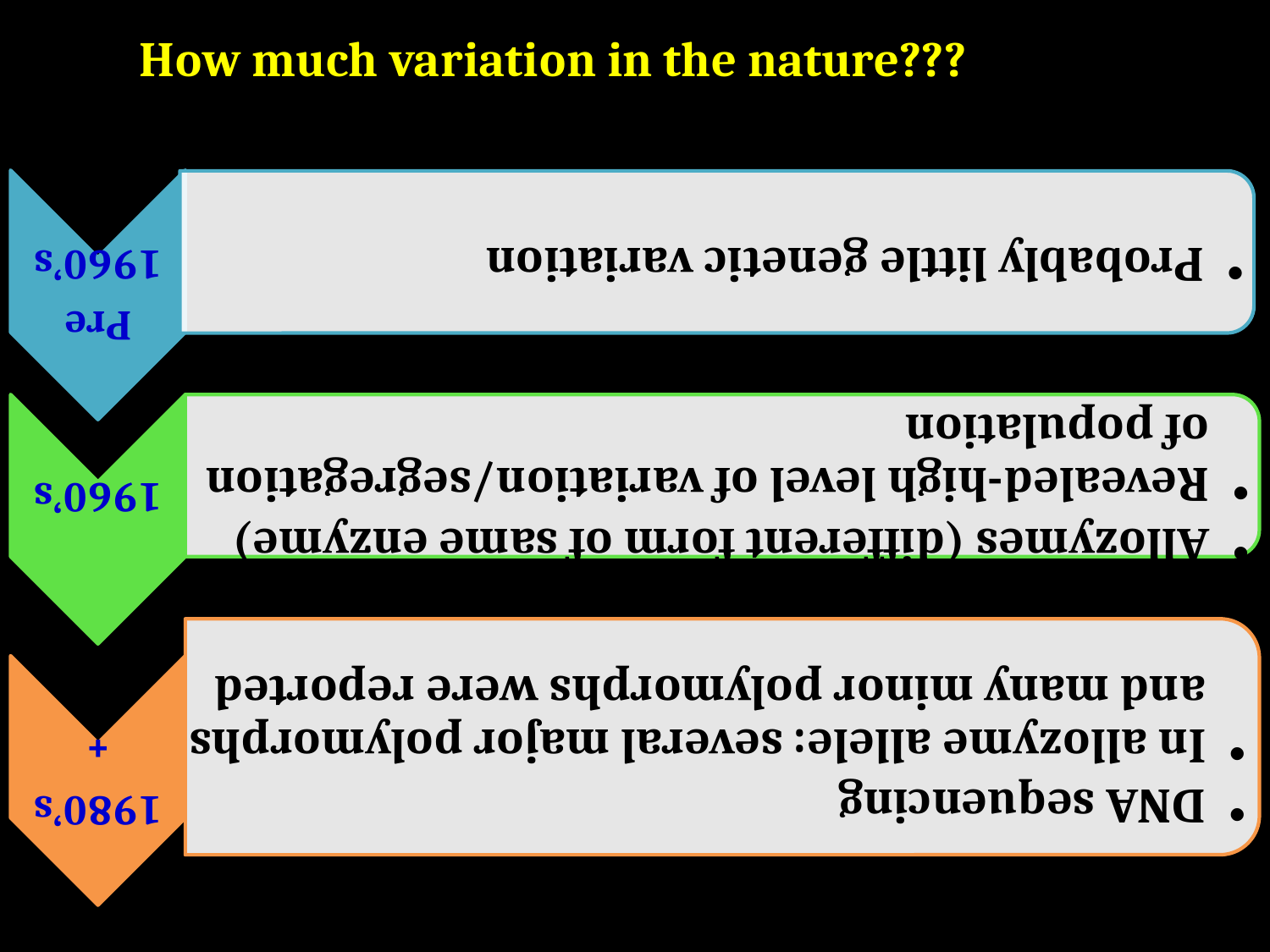

How much variation in the nature???

Pre
1960’s
Probably little genetic variation

1960’s
Allozymes (different form of same enzyme)
Revealed-high level of variation/segregation of population
1980’s
+
DNA sequencing
In allozyme allele: several major polymorphs and many minor polymorphs were reported